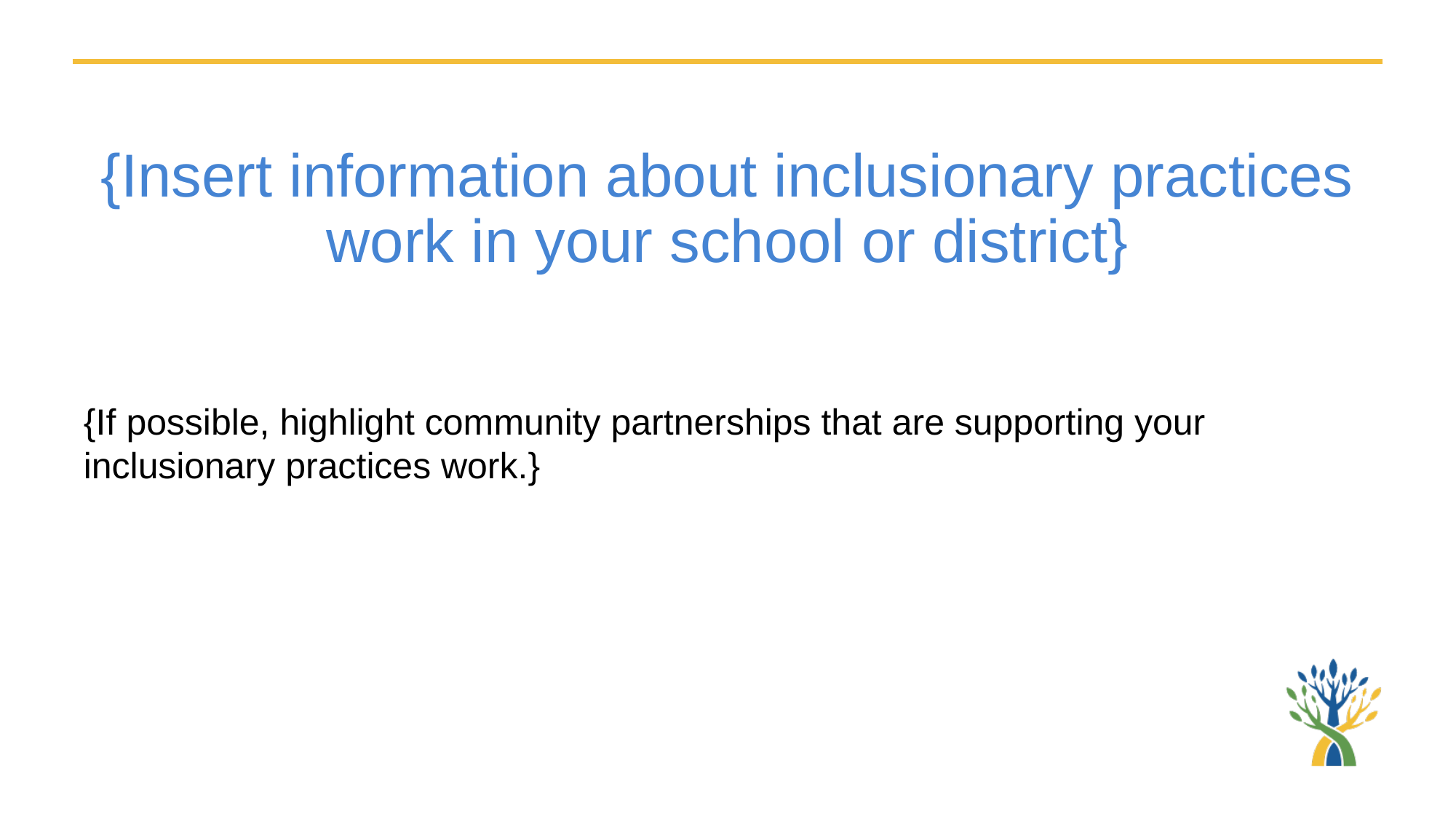

# {Insert information about inclusionary practices work in your school or district}

{If possible, highlight community partnerships that are supporting your inclusionary practices work.}